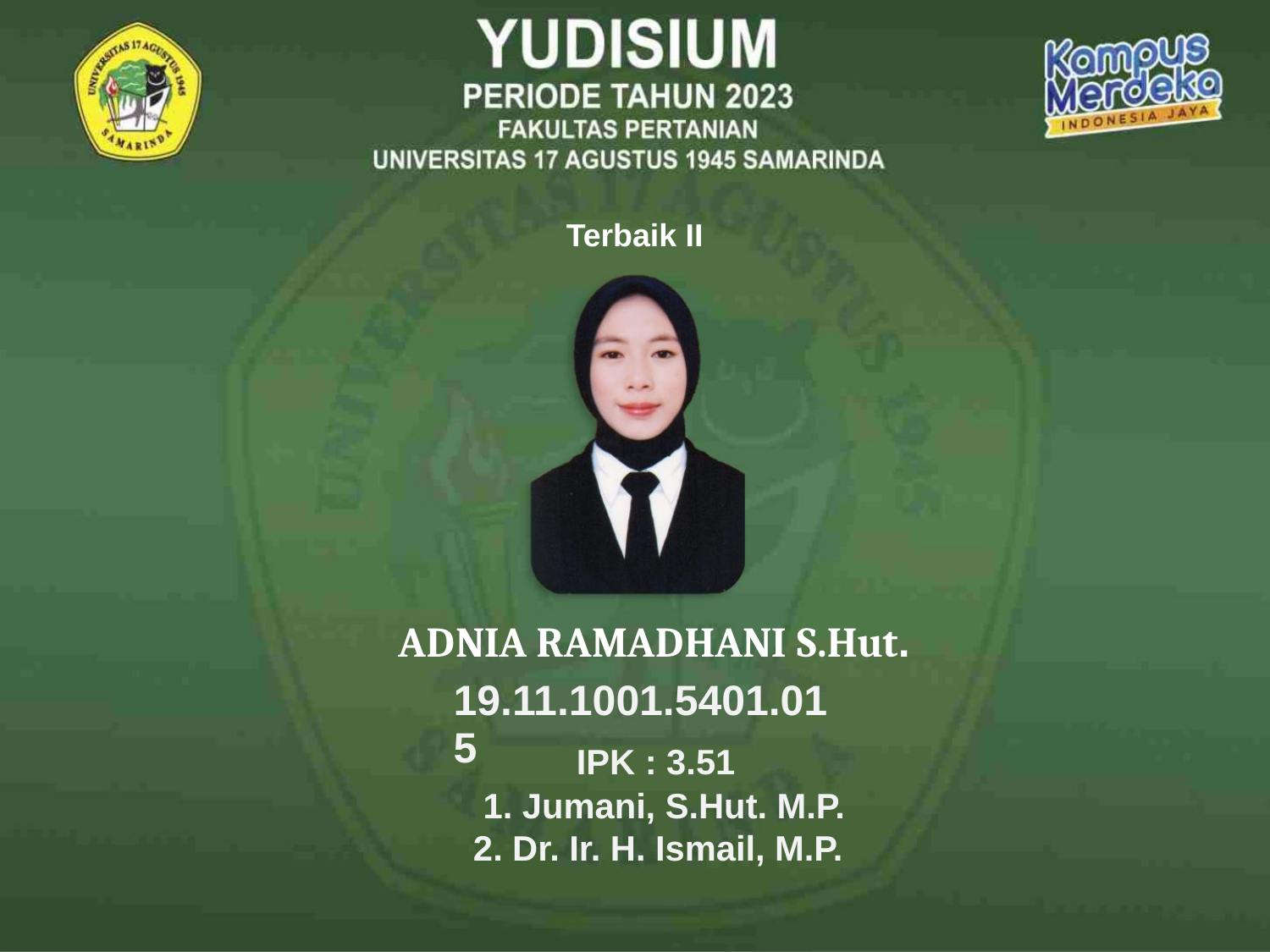

Terbaik II
ADNIA RAMADHANI S.Hut.
19.11.1001.5401.015
IPK : 3.51
1. Jumani, S.Hut. M.P.
2. Dr. Ir. H. Ismail, M.P.